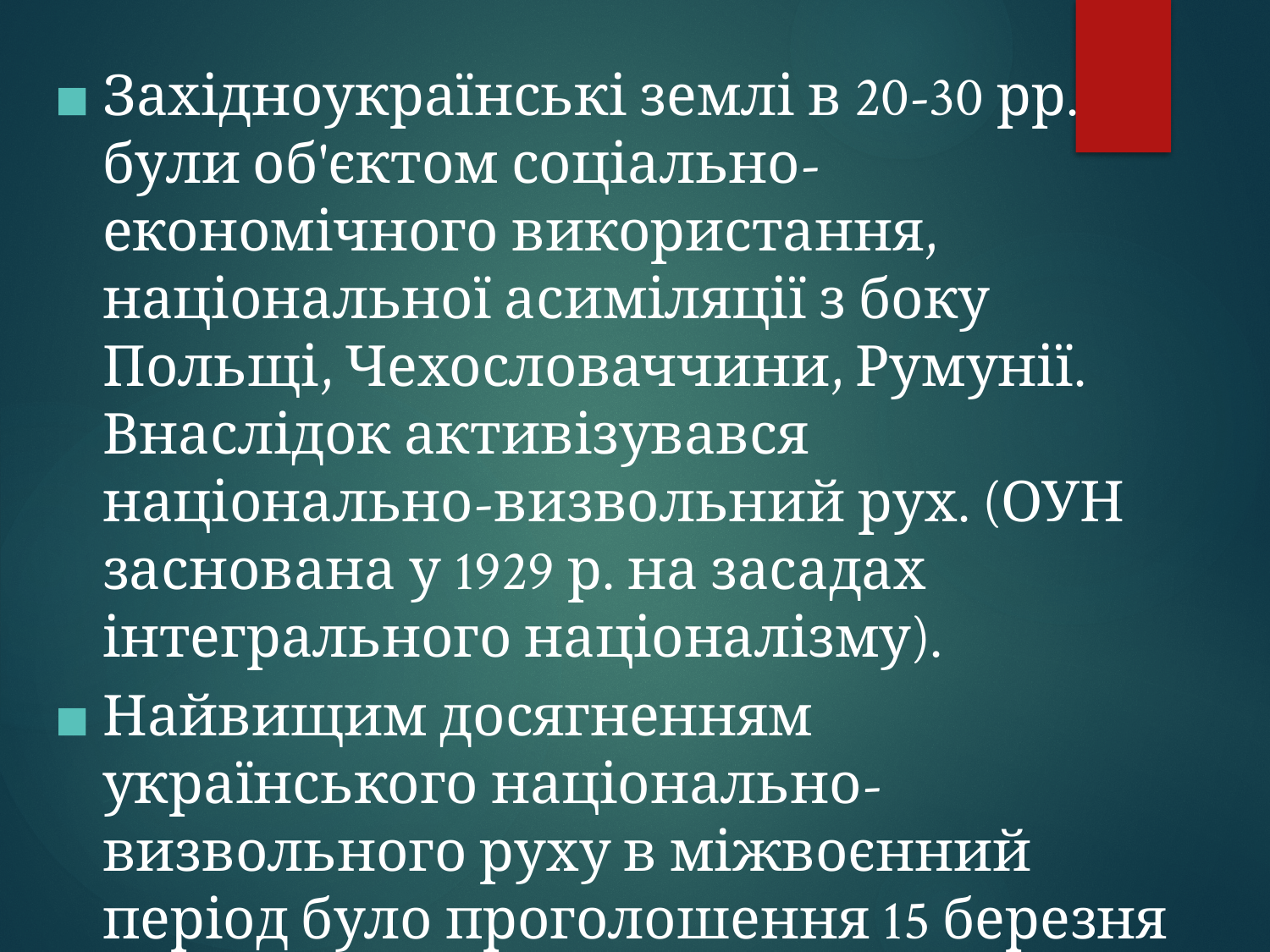

Західноукраїнські землі в 20-30 рр. були об'єктом соціально-економічного використання, національної асиміляції з боку Польщі, Чехословаччини, Румунії. Внаслідок активізувався національно-визвольний рух. (ОУН заснована у 1929 р. на засадах інтегрального націоналізму).
Найвищим досягненням українського національно-визвольного руху в міжвоєнний період було проголошення 15 березня 1939р. незалежної Карпатської України.